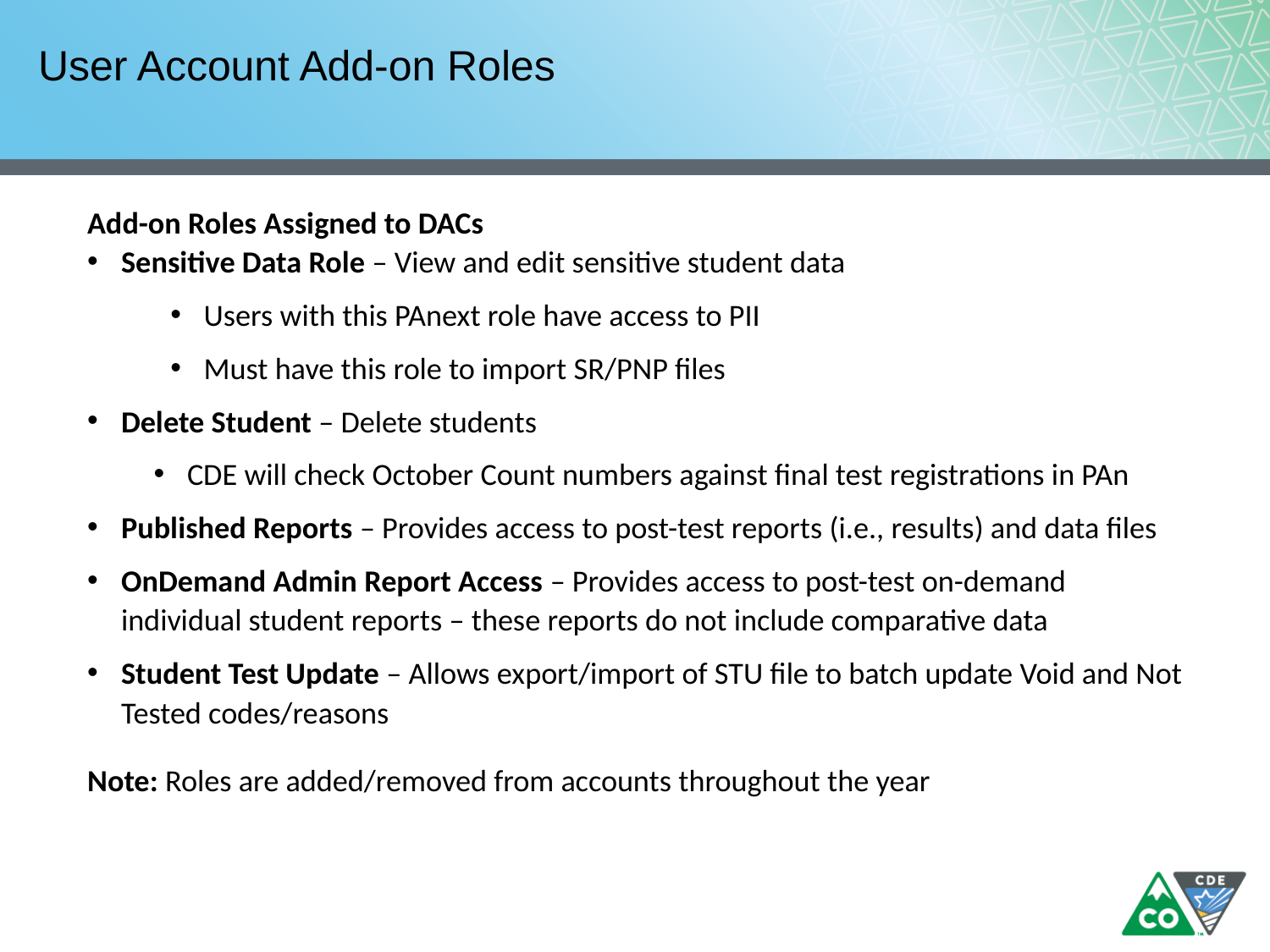

# User Account Add-on Roles
Add-on Roles Assigned to DACs
Sensitive Data Role – View and edit sensitive student data
Users with this PAnext role have access to PII
Must have this role to import SR/PNP files
Delete Student – Delete students
CDE will check October Count numbers against final test registrations in PAn
Published Reports – Provides access to post-test reports (i.e., results) and data files
OnDemand Admin Report Access – Provides access to post-test on-demand individual student reports – these reports do not include comparative data
Student Test Update – Allows export/import of STU file to batch update Void and Not Tested codes/reasons
Note: Roles are added/removed from accounts throughout the year